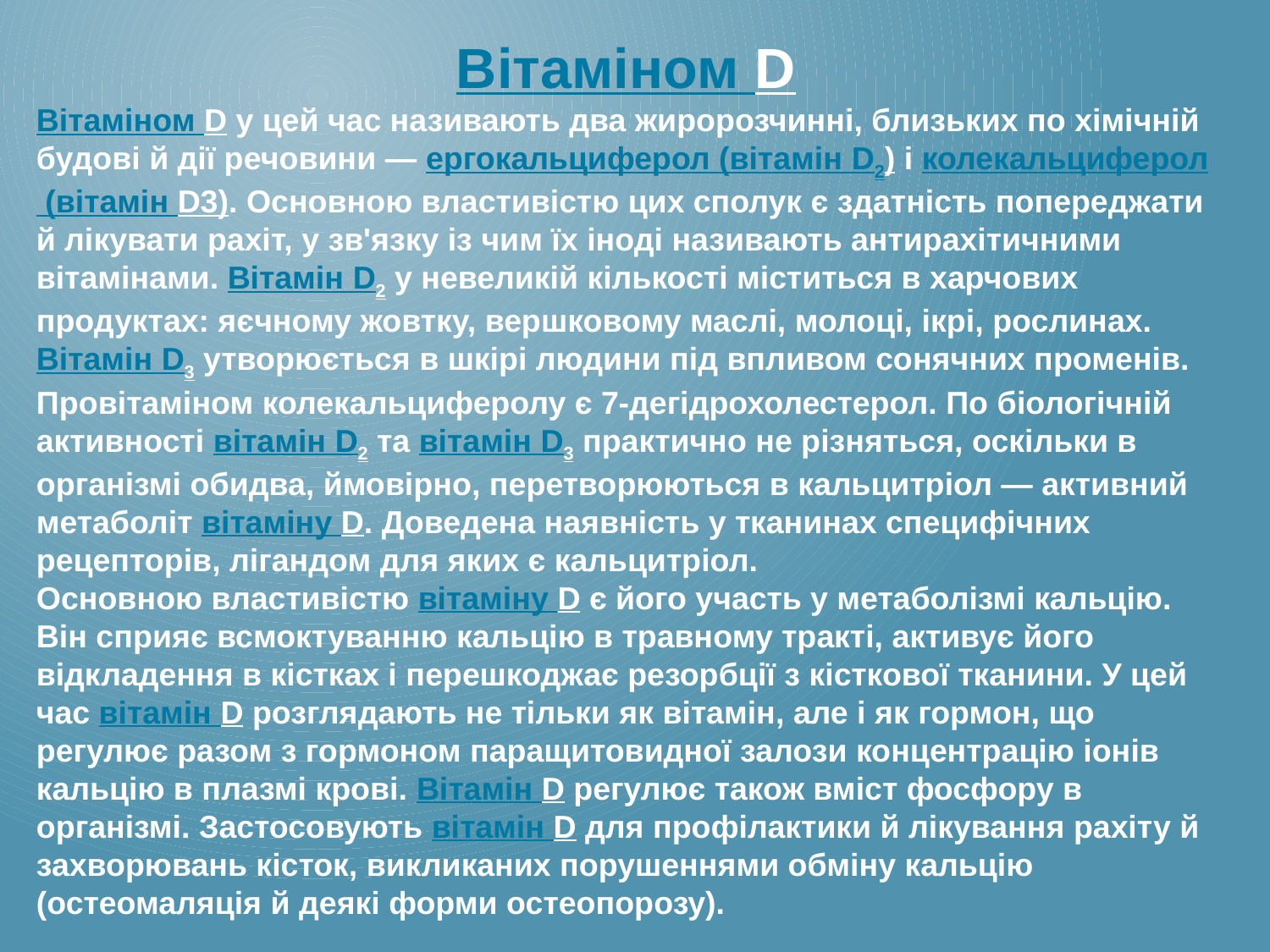

Вітаміном D
Вітаміном D у цей час називають два жиророзчинні, близьких по хімічній будові й дії речовини — ергокальциферол (вітамін D2) і колекальциферол (вітамін D3). Основною властивістю цих сполук є здатність попереджати й лікувати рахіт, у зв'язку із чим їх іноді називають антирахітичними вітамінами. Вітамін D2 у невеликій кількості міститься в харчових продуктах: яєчному жовтку, вершковому маслі, молоці, ікрі, рослинах. Вітамін D3 утворюється в шкірі людини під впливом сонячних променів. Провітаміном колекальциферолу є 7-дегідрохолестерол. По біологічній активності вітамін D2 та вітамін D3 практично не різняться, оскільки в організмі обидва, ймовірно, перетворюються в кальцитріол — активний метаболіт вітаміну D. Доведена наявність у тканинах специфічних рецепторів, лігандом для яких є кальцитріол.
Основною властивістю вітаміну D є його участь у метаболізмі кальцію. Він сприяє всмоктуванню кальцію в травному тракті, активує його відкладення в кістках і перешкоджає резорбції з кісткової тканини. У цей час вітамін D розглядають не тільки як вітамін, але і як гормон, що регулює разом з гормоном паращитовидної залози концентрацію іонів кальцію в плазмі крові. Вітамін D регулює також вміст фосфору в організмі. Застосовують вітамін D для профілактики й лікування рахіту й захворювань кісток, викликаних порушеннями обміну кальцію (остеомаляція й деякі форми остеопорозу).